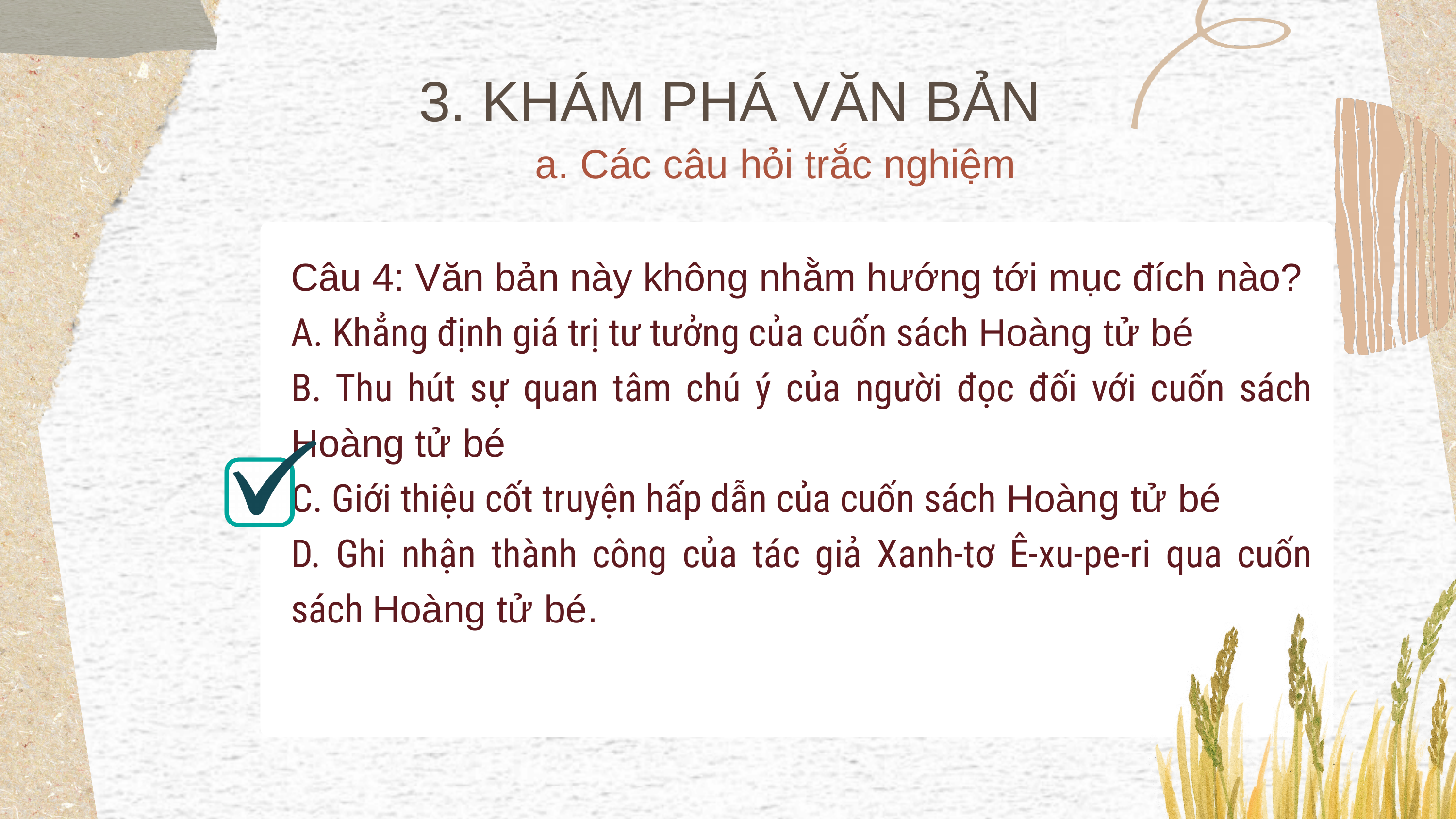

3. KHÁM PHÁ VĂN BẢN

a. Các câu hỏi trắc nghiệm

Câu 4: Văn bản này không nhằm hướng tới mục đích nào?
A. Khẳng định giá trị tư tưởng của cuốn sách Hoàng tử bé
B. Thu hút sự quan tâm chú ý của người đọc đối với cuốn sách Hoàng tử bé
C. Giới thiệu cốt truyện hấp dẫn của cuốn sách Hoàng tử bé
D. Ghi nhận thành công của tác giả Xanh-tơ Ê-xu-pe-ri qua cuốn sách Hoàng tử bé.